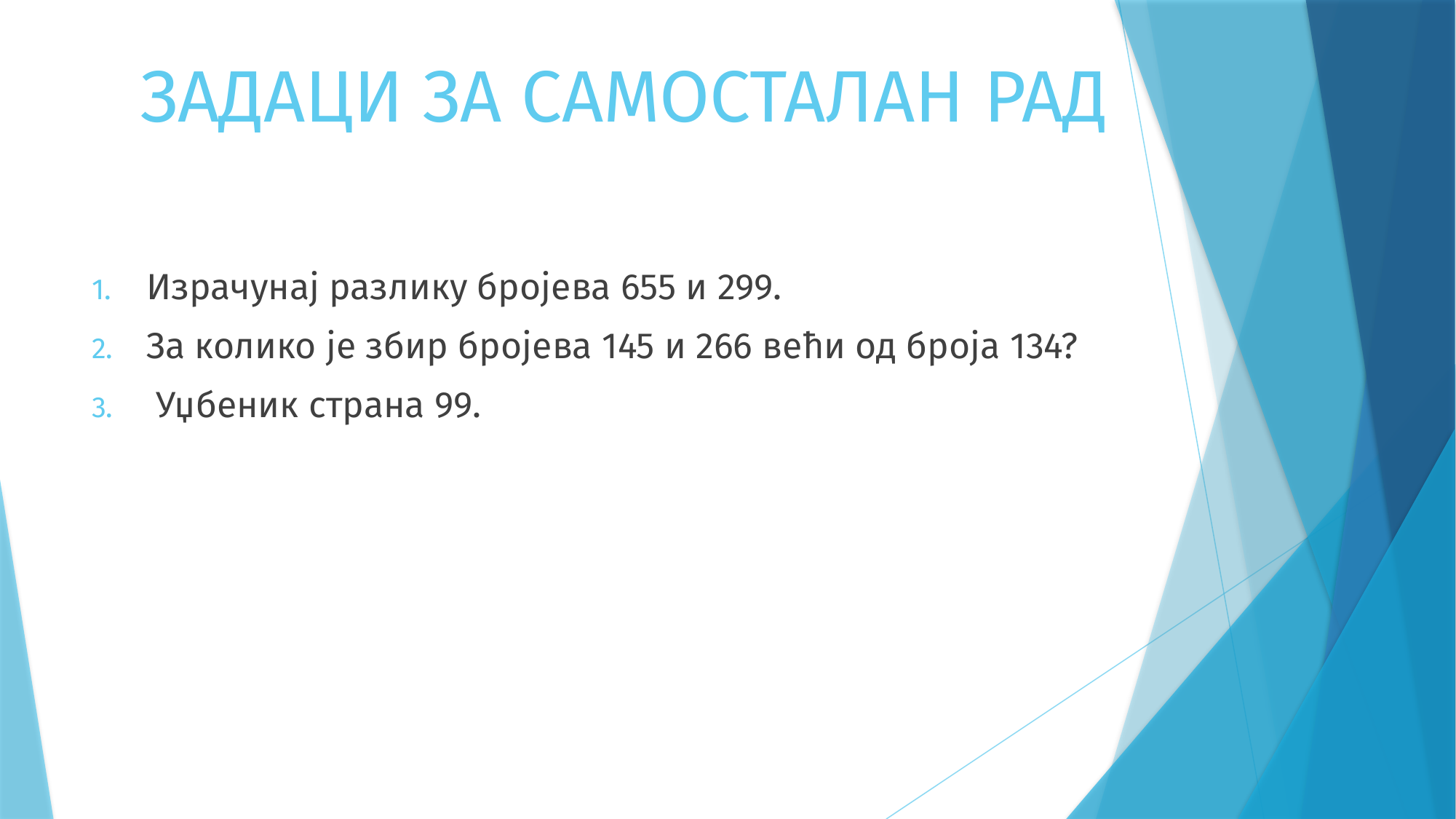

# ЗАДАЦИ ЗА САМОСТАЛАН РАД
Израчунај разлику бројева 655 и 299.
За колико је збир бројева 145 и 266 већи од броја 134?
 Уџбеник страна 99.